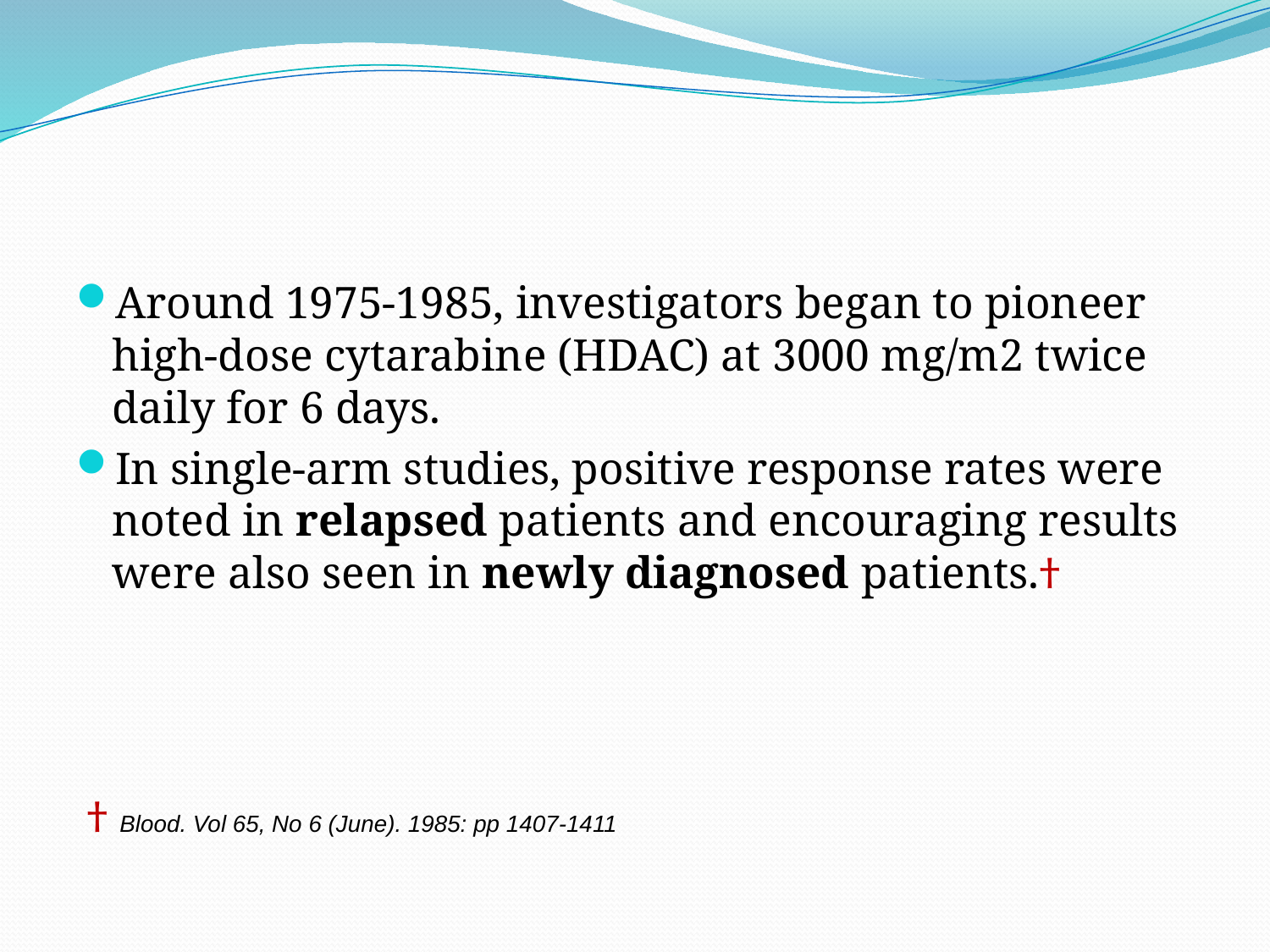

#
Around 1975-1985, investigators began to pioneer high-dose cytarabine (HDAC) at 3000 mg/m2 twice daily for 6 days.
In single-arm studies, positive response rates were noted in relapsed patients and encouraging results were also seen in newly diagnosed patients.†

 † Blood. Vol 65, No 6 (June). 1985: pp 1407-1411